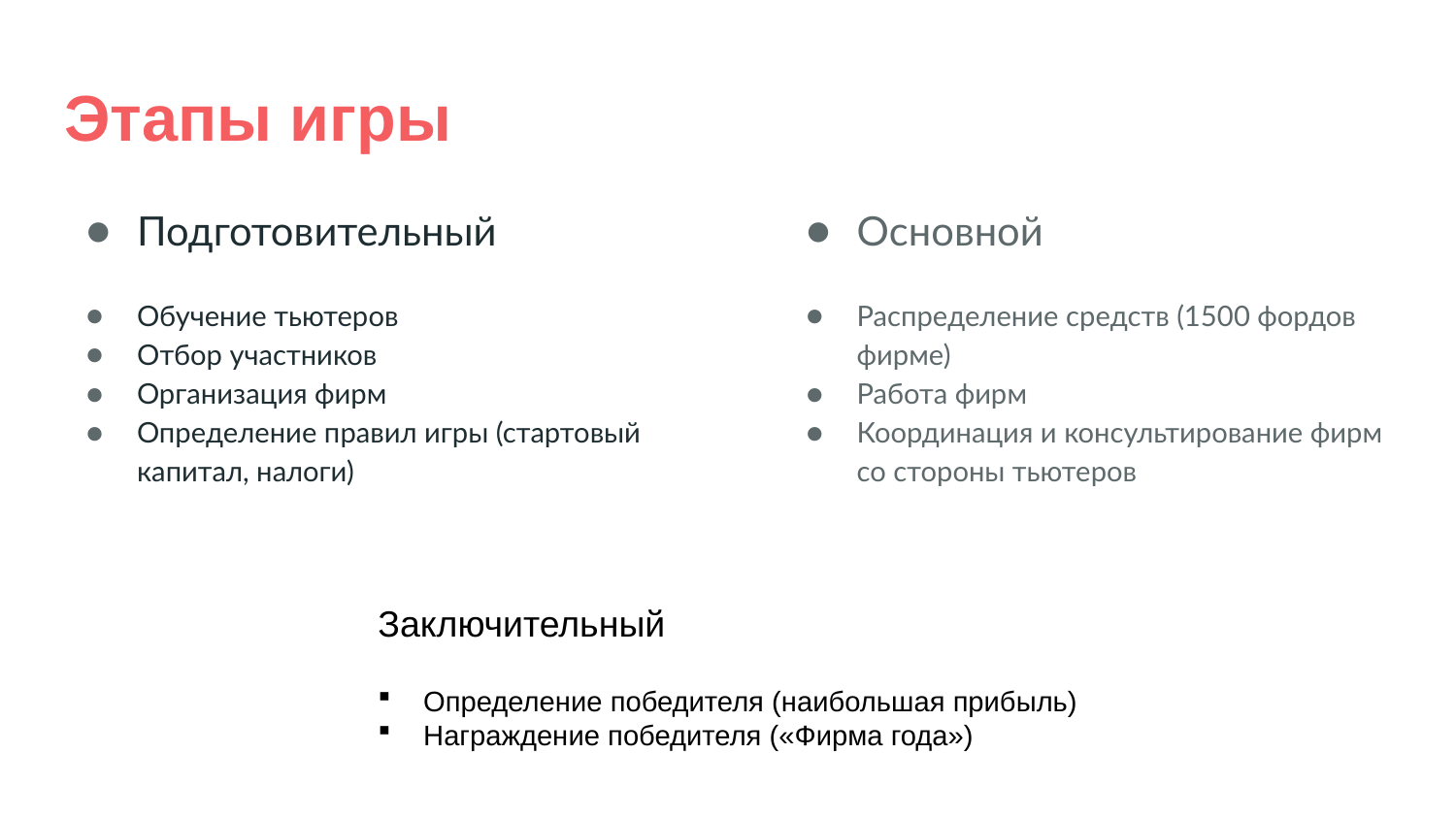

# Этапы игры
Подготовительный

Обучение тьютеров
Отбор участников
Организация фирм
Определение правил игры (стартовый капитал, налоги)
Основной

Распределение средств (1500 фордов фирме)
Работа фирм
Координация и консультирование фирм со стороны тьютеров

Заключительный

Определение победителя (наибольшая прибыль)
Награждение победителя («Фирма года»)